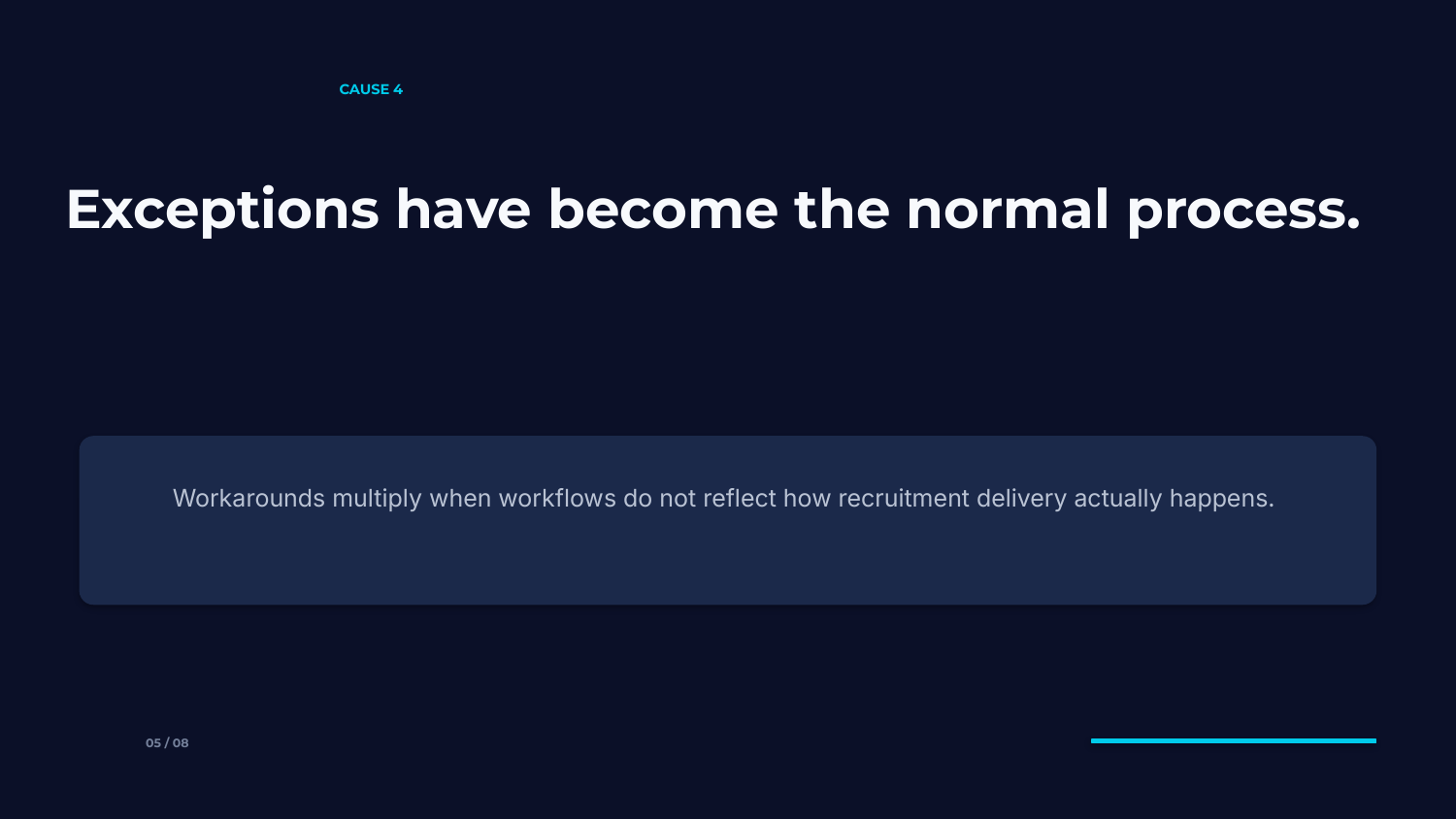

CAUSE 4
Exceptions have become the normal process.

Workarounds multiply when workflows do not reflect how recruitment delivery actually happens.
05 / 08